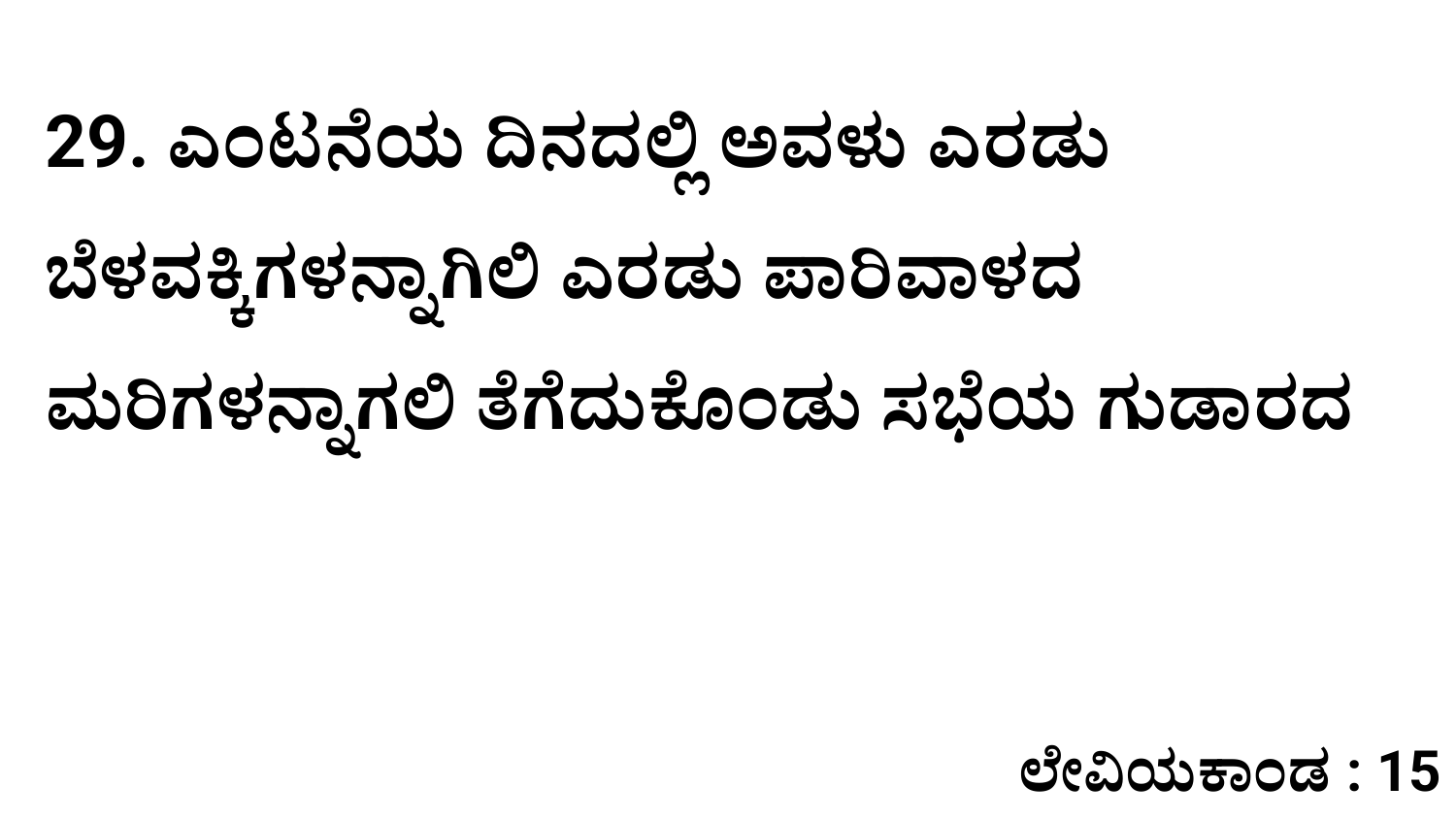

29. ಎಂಟನೆಯ ದಿನದಲ್ಲಿ ಅವಳು ಎರಡು ಬೆಳವಕ್ಕಿಗಳನ್ನಾಗಿಲಿ ಎರಡು ಪಾರಿವಾಳದ ಮರಿಗಳನ್ನಾಗಲಿ ತೆಗೆದುಕೊಂಡು ಸಭೆಯ ಗುಡಾರದ
ಲೇವಿಯಕಾಂಡ : 15